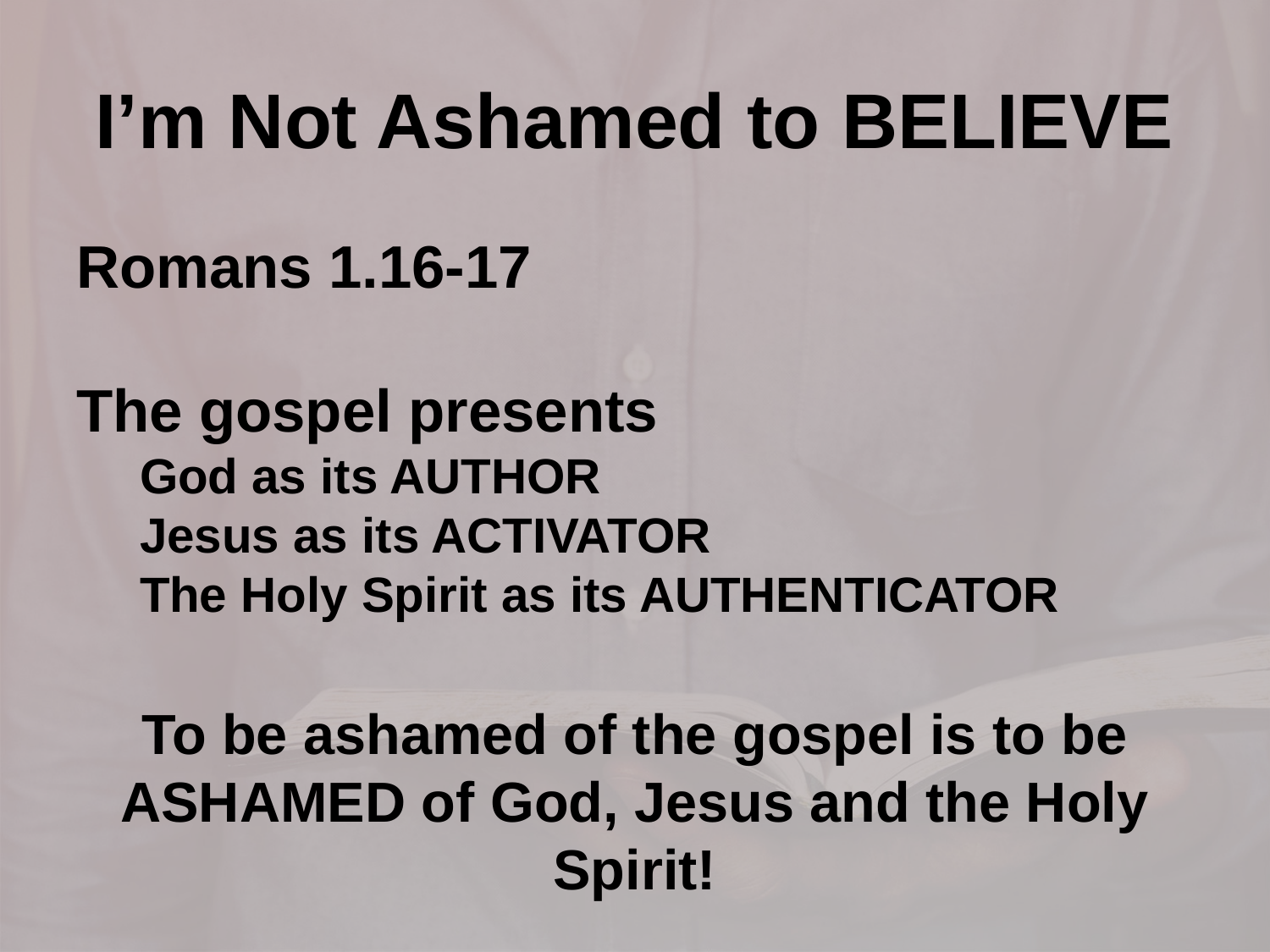

# I’m Not Ashamed to BELIEVE
Romans 1.16-17

The gospel presents
God as its AUTHOR
Jesus as its ACTIVATOR
The Holy Spirit as its AUTHENTICATOR

To be ashamed of the gospel is to be ASHAMED of God, Jesus and the Holy Spirit!